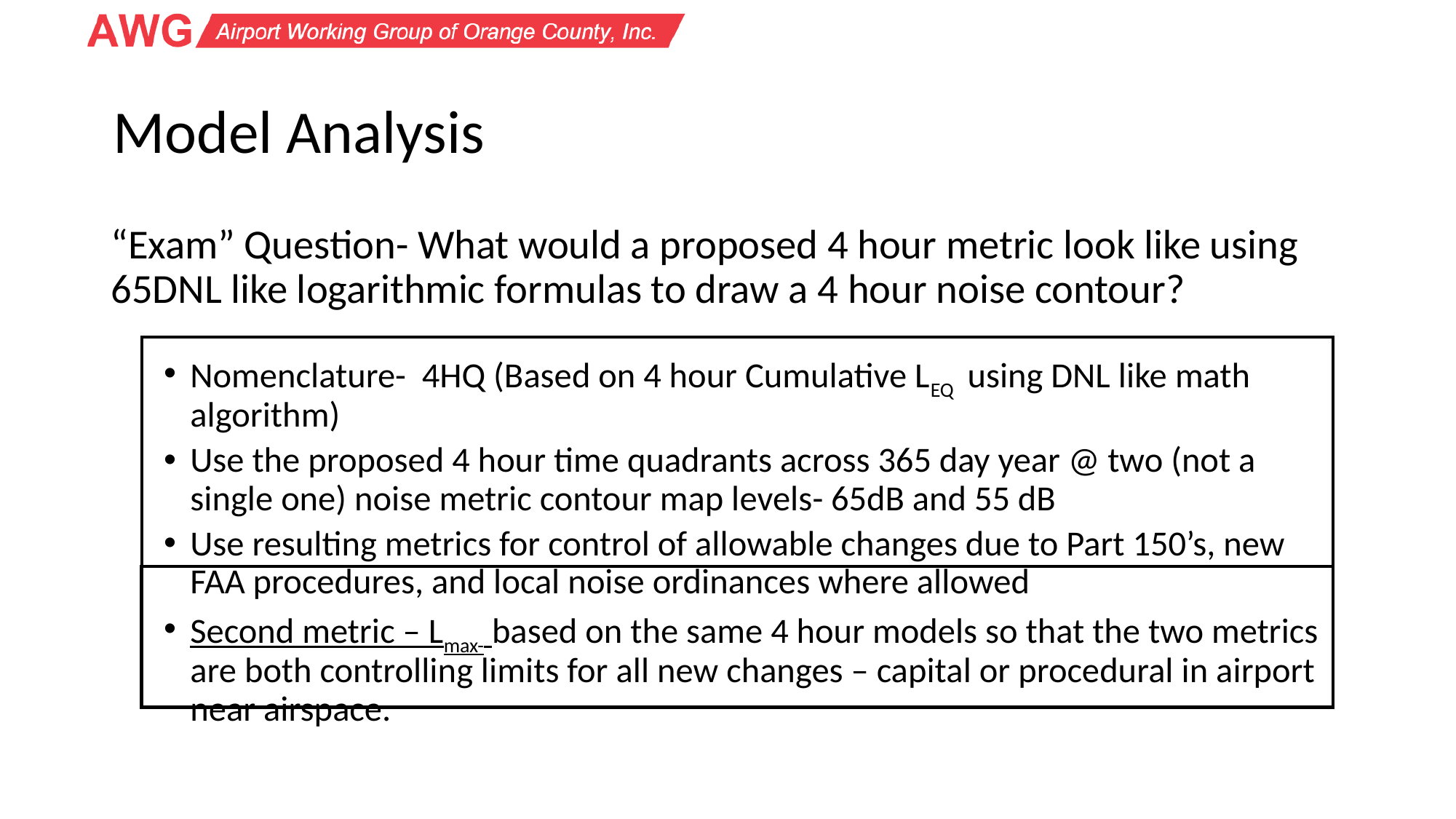

# Model Analysis
“Exam” Question- What would a proposed 4 hour metric look like using 65DNL like logarithmic formulas to draw a 4 hour noise contour?

Nomenclature-  4HQ (Based on 4 hour Cumulative LEQ   using DNL like math algorithm)
Use the proposed 4 hour time quadrants across 365 day year @ two (not a single one) noise metric contour map levels- 65dB and 55 dB
Use resulting metrics for control of allowable changes due to Part 150’s, new FAA procedures, and local noise ordinances where allowed
Second metric – Lmax- based on the same 4 hour models so that the two metrics are both controlling limits for all new changes – capital or procedural in airport near airspace.